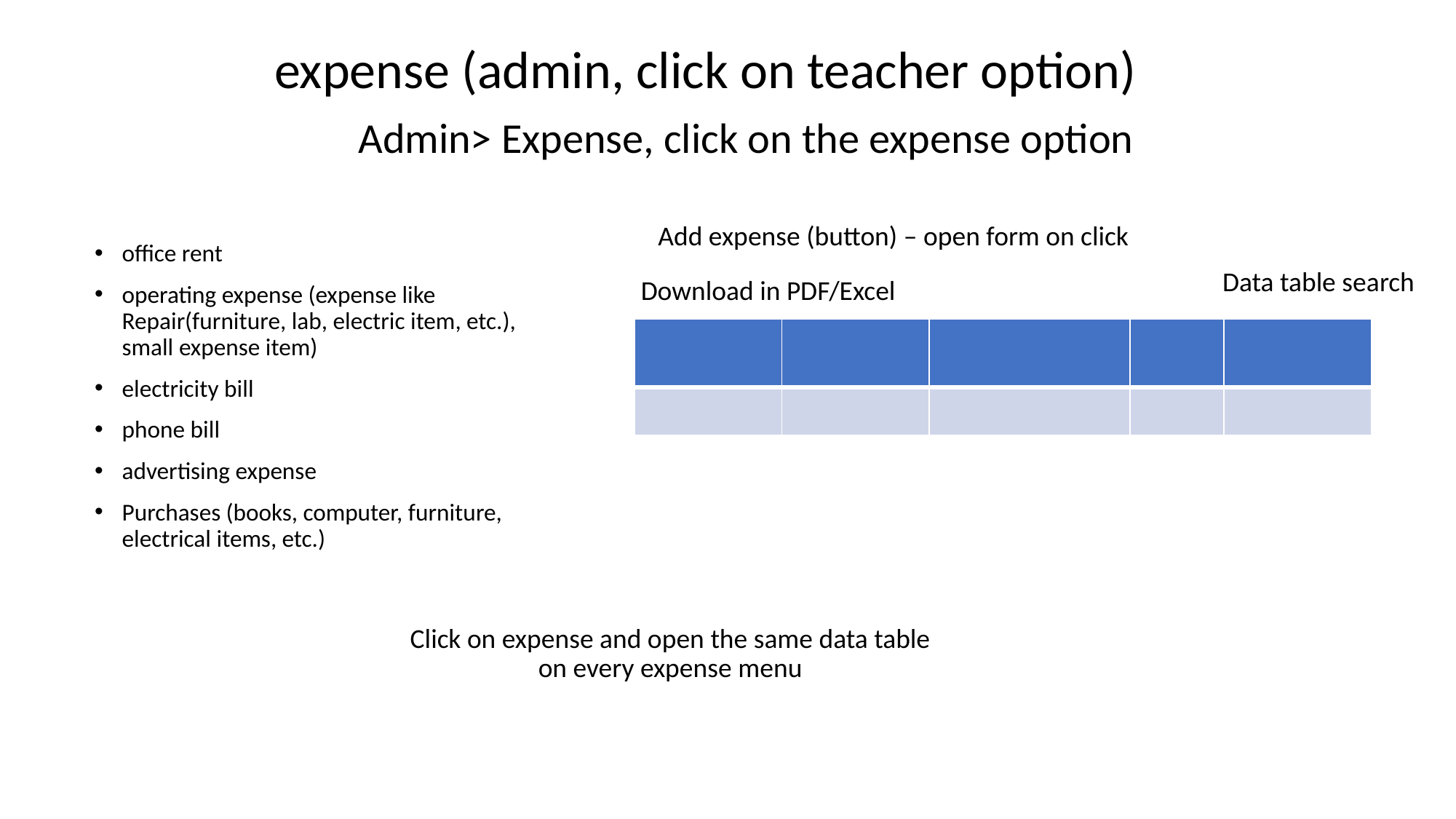

expense (admin, click on teacher option)
Admin> Expense, click on the expense option
Add expense (button) – open form on click
office rent
operating expense (expense like Repair(furniture, lab, electric item, etc.), small expense item)
electricity bill
phone bill
advertising expense
Purchases (books, computer, furniture, electrical items, etc.)
Data table search
Download in PDF/Excel
|  |  |  |  |  |
| --- | --- | --- | --- | --- |
|  |  |  |  |  |
Click on expense and open the same data table on every expense menu